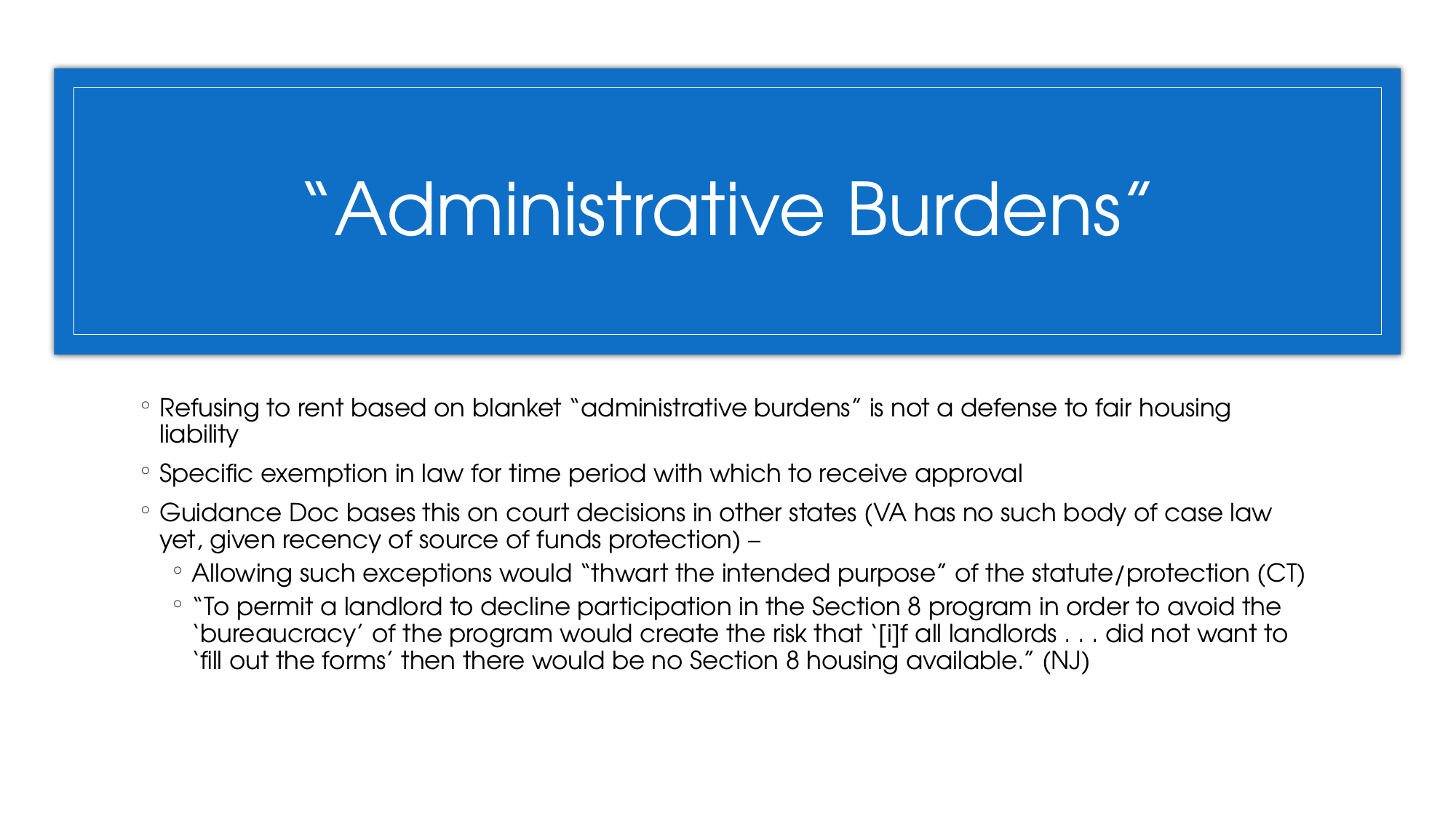

# “Administrative Burdens”
Refusing to rent based on blanket “administrative burdens” is not a defense to fair housing liability
Specific exemption in law for time period with which to receive approval
Guidance Doc bases this on court decisions in other states (VA has no such body of case law yet, given recency of source of funds protection) –
Allowing such exceptions would “thwart the intended purpose” of the statute/protection (CT)
“To permit a landlord to decline participation in the Section 8 program in order to avoid the ‘bureaucracy’ of the program would create the risk that ‘[i]f all landlords . . . did not want to ‘fill out the forms’ then there would be no Section 8 housing available.” (NJ)